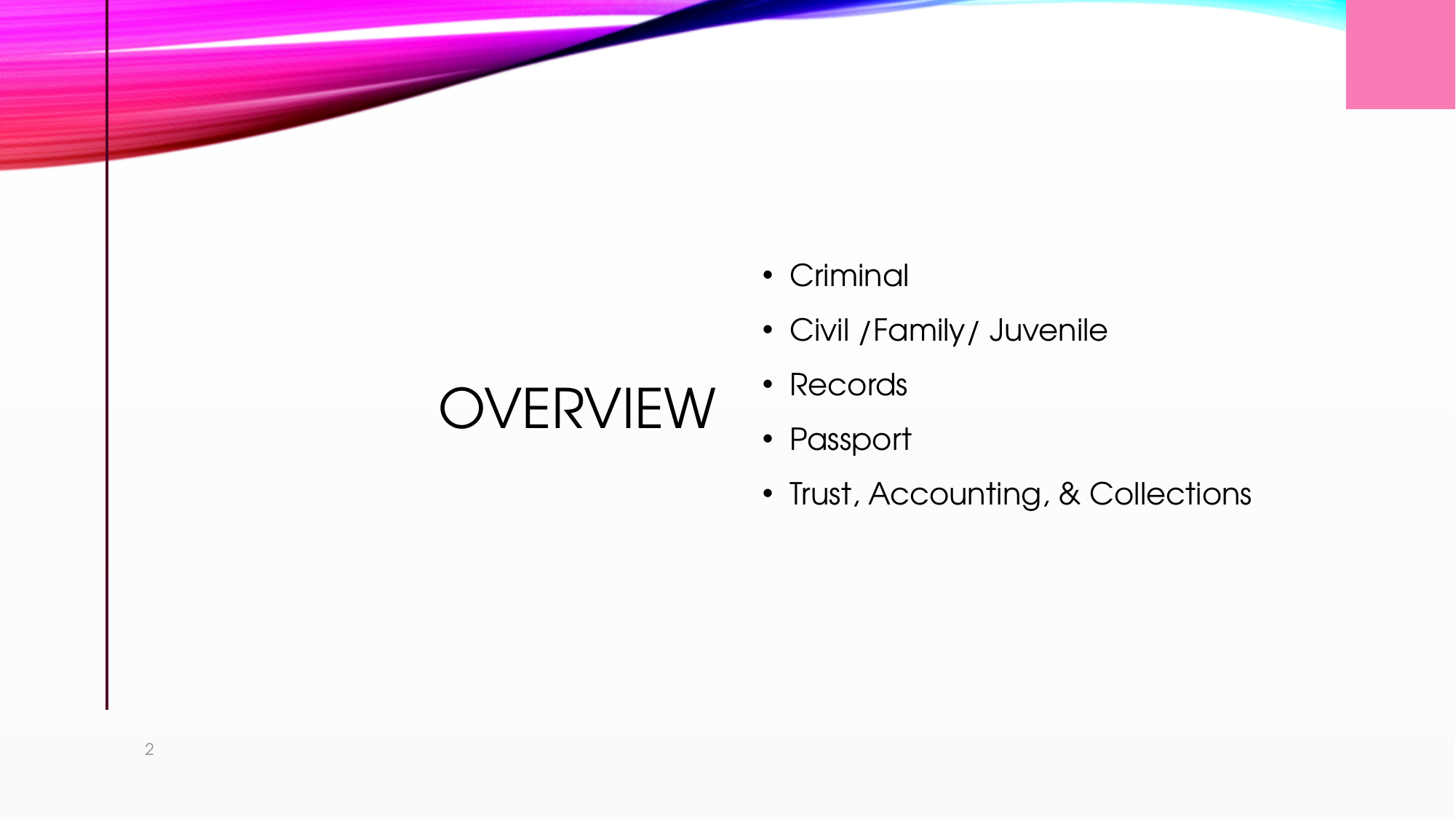

# overview
Criminal
Civil /Family/ Juvenile
Records
Passport
Trust, Accounting, & Collections

2